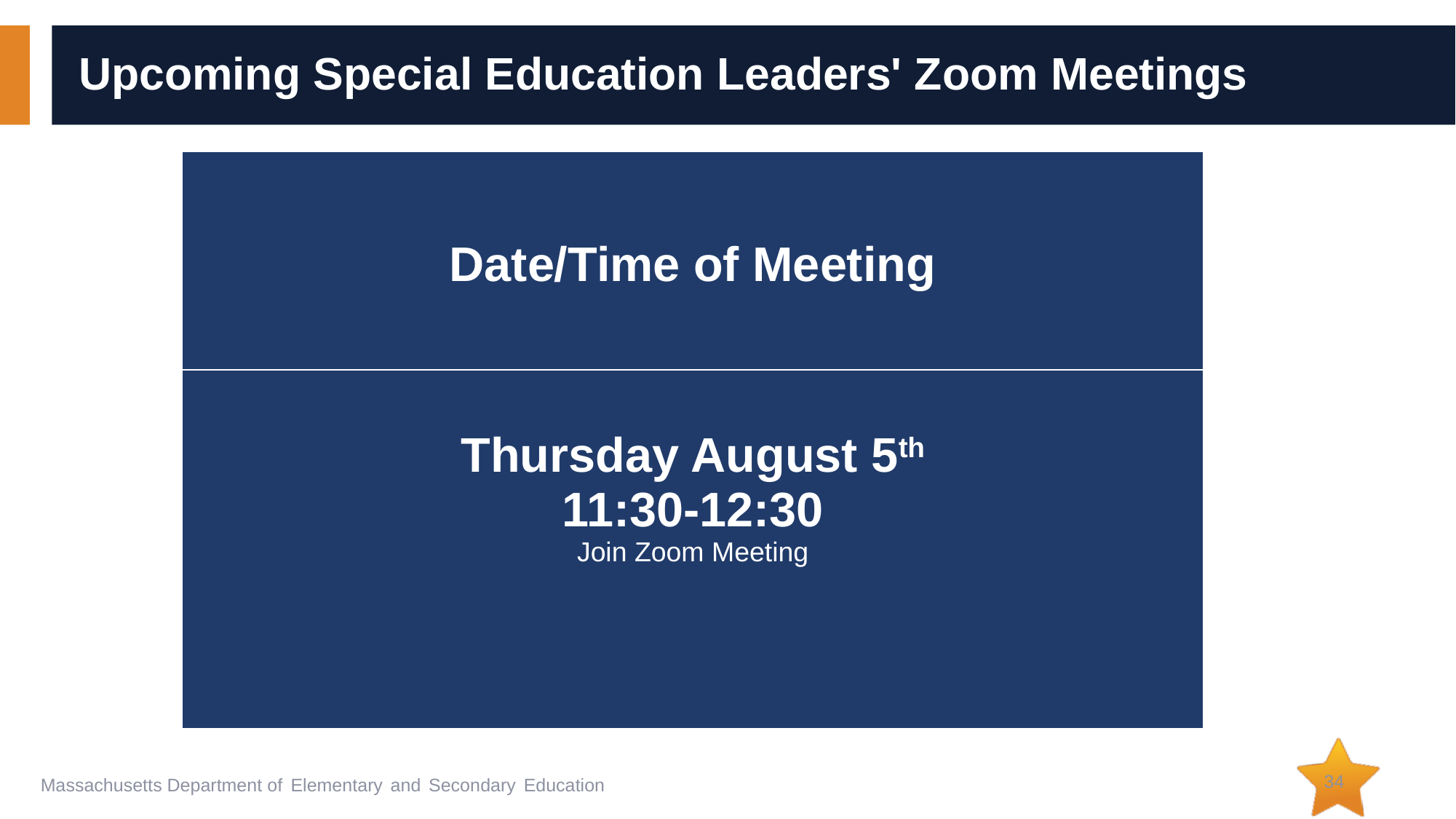

# Upcoming Special Education Leaders' Zoom Meetings
| Date/Time of Meeting​ |
| --- |
| Thursday August 5th 11:30-12:30 Join Zoom Meeting |
34